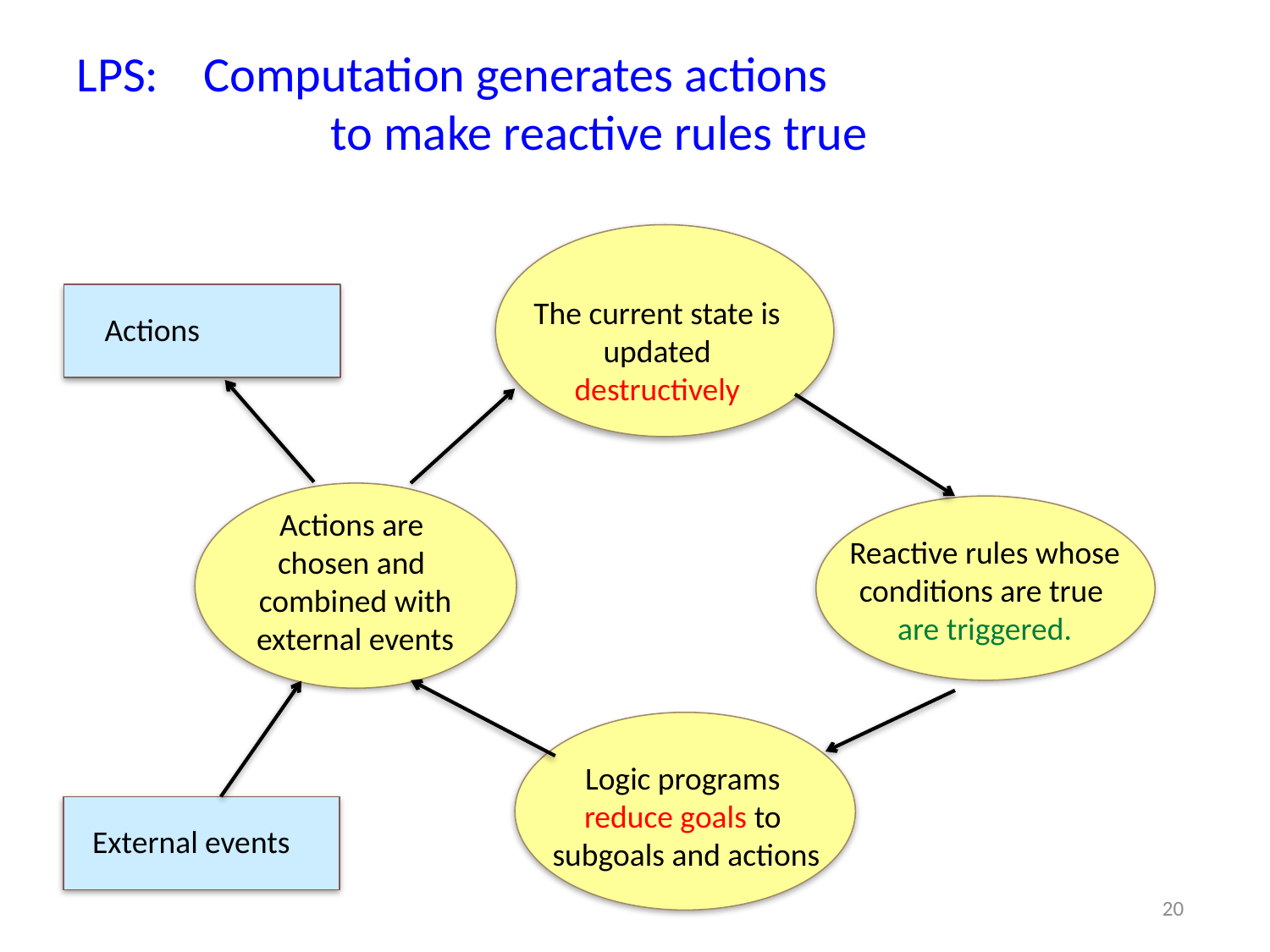

# LPS: 	Computation generates actions to make reactive rules true

The current state is updated
destructively
Actions

Actions are
chosen and
combined with
external events
Reactive rules whose conditions are true
are triggered.

Logic programs
reduce goals to
subgoals and actions

External events
20